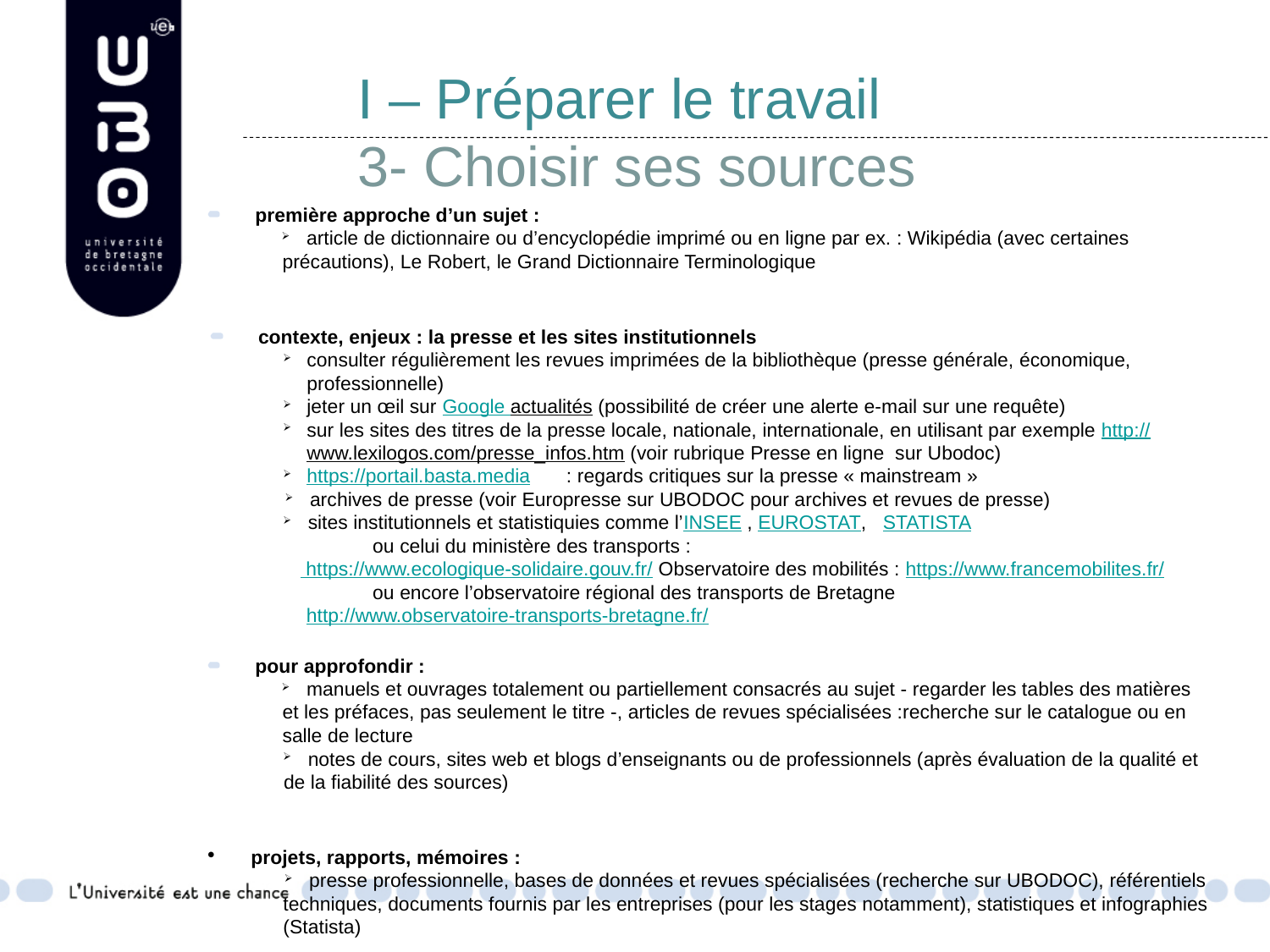

# I – Préparer le travail 3- Choisir ses sources
première approche d’un sujet :
   article de dictionnaire ou d’encyclopédie imprimé ou en ligne par ex. : Wikipédia (avec certaines précautions), Le Robert, le Grand Dictionnaire Terminologique

contexte, enjeux : la presse et les sites institutionnels
consulter régulièrement les revues imprimées de la bibliothèque (presse générale, économique, 	professionnelle)
jeter un œil sur Google actualités (possibilité de créer une alerte e-mail sur une requête)
sur les sites des titres de la presse locale, nationale, internationale, en utilisant par exemple http://www.lexilogos.com/presse_infos.htm (voir rubrique Presse en ligne  sur Ubodoc)
https://portail.basta.media	 : regards critiques sur la presse « mainstream »
   archives de presse (voir Europresse sur UBODOC pour archives et revues de presse)
   sites institutionnels et statistiquies comme l’INSEE , EUROSTAT,   STATISTA
 	ou celui du ministère des transports :
           https://www.ecologique-solidaire.gouv.fr/ Observatoire des mobilités : https://www.francemobilites.fr/
 	ou encore l’observatoire régional des transports de Bretagne
           http://www.observatoire-transports-bretagne.fr/

pour approfondir :
   manuels et ouvrages totalement ou partiellement consacrés au sujet - regarder les tables des matières et les préfaces, pas seulement le titre -, articles de revues spécialisées :recherche sur le catalogue ou en salle de lecture
   notes de cours, sites web et blogs d’enseignants ou de professionnels (après évaluation de la qualité et de la fiabilité des sources)

 projets, rapports, mémoires :
   presse professionnelle, bases de données et revues spécialisées (recherche sur UBODOC), référentiels techniques, documents fournis par les entreprises (pour les stages notamment), statistiques et infographies (Statista)